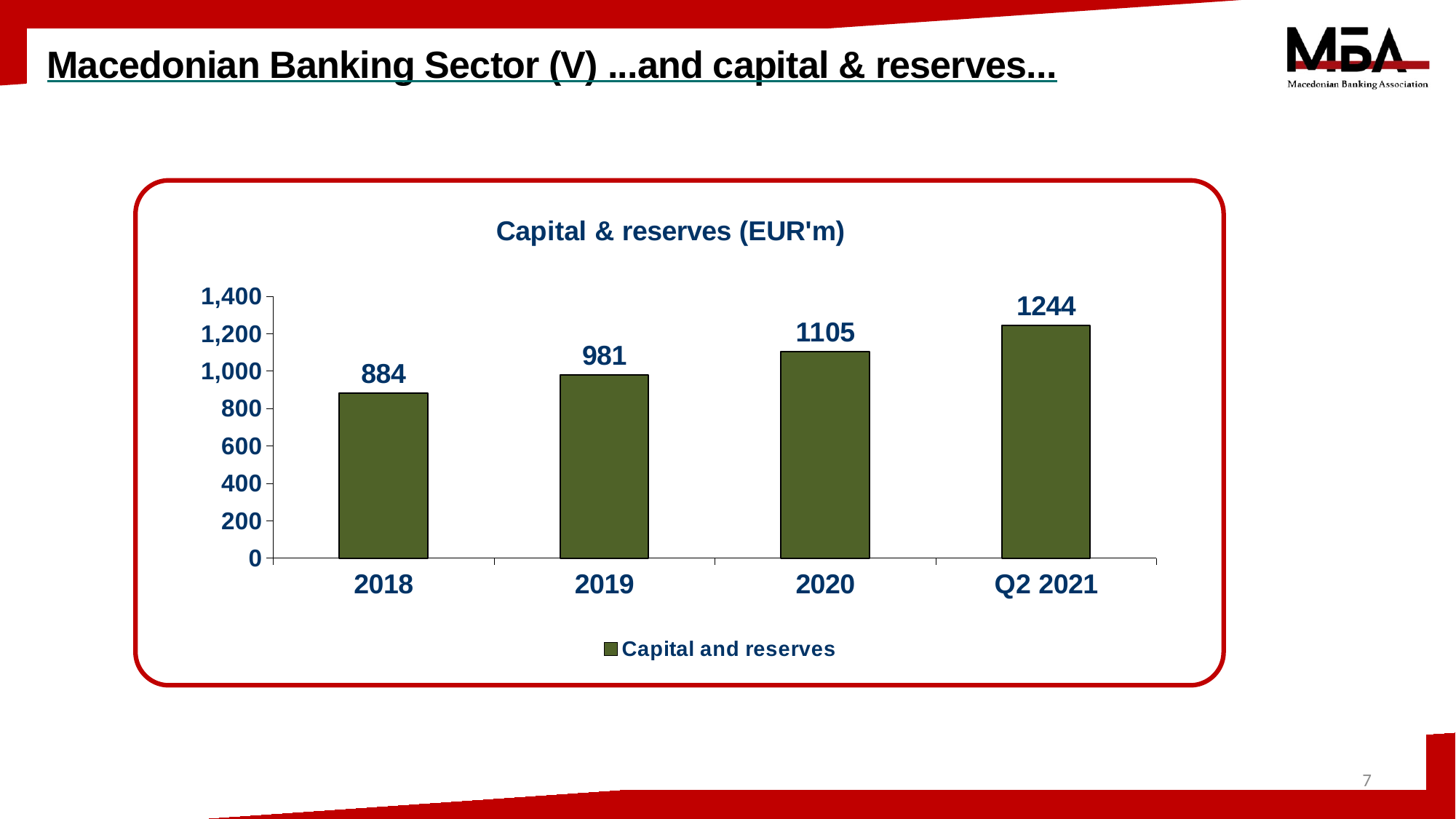

# Macedonian Banking Sector (V) ...and capital & reserves...

### Chart: Capital & reserves (EUR'm)

| Category | Capital and reserves |
|---|---|
| 2018 | 883.5189852833564 |
| 2019 | 980.6361164240083 |
| 2020 | 1105.0507342691346 |
| Q2 2021 | 1244.0716427587324 |

7